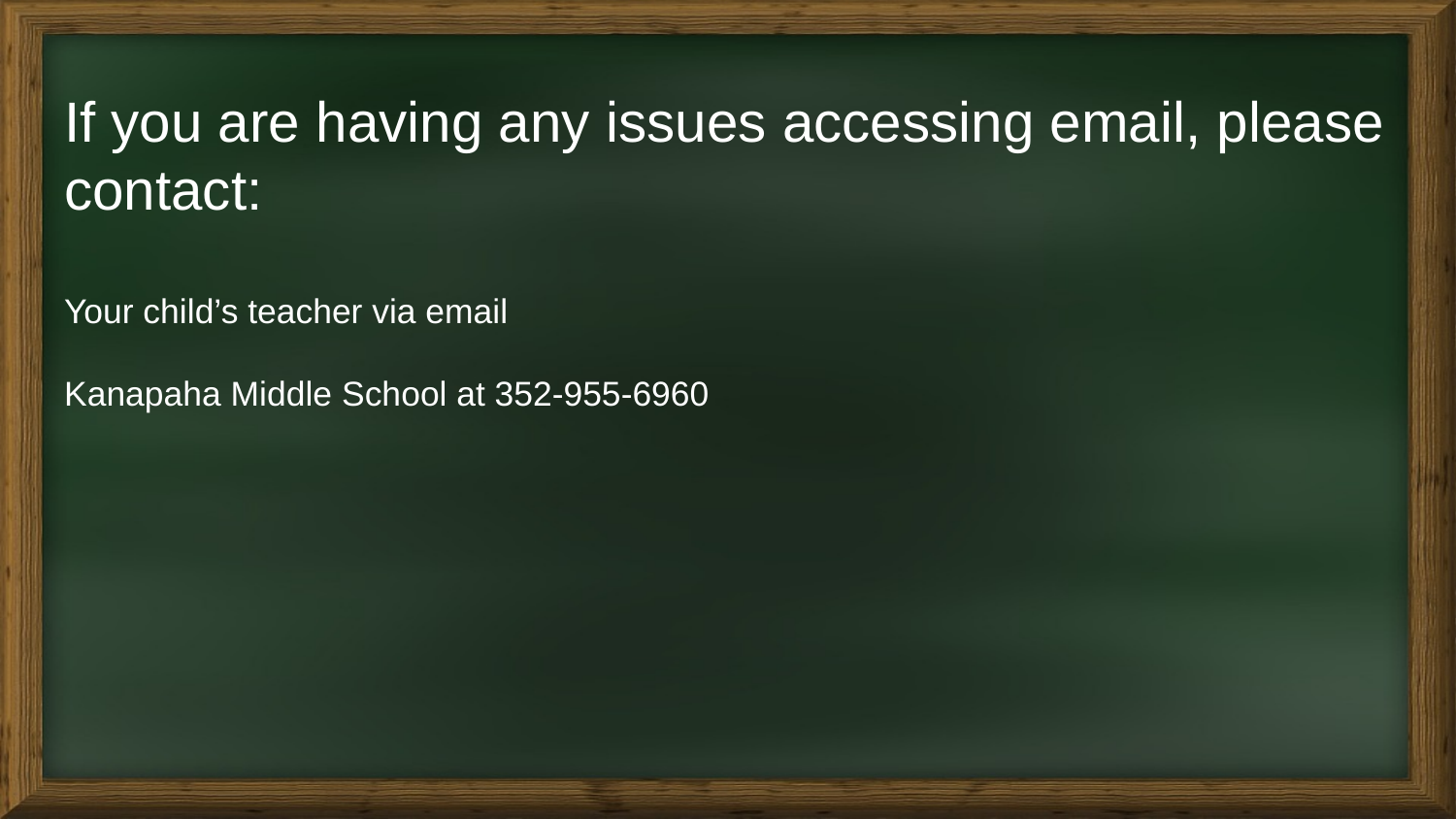

# If you are having any issues accessing email, please contact:

Your child’s teacher via email

Kanapaha Middle School at 352-955-6960